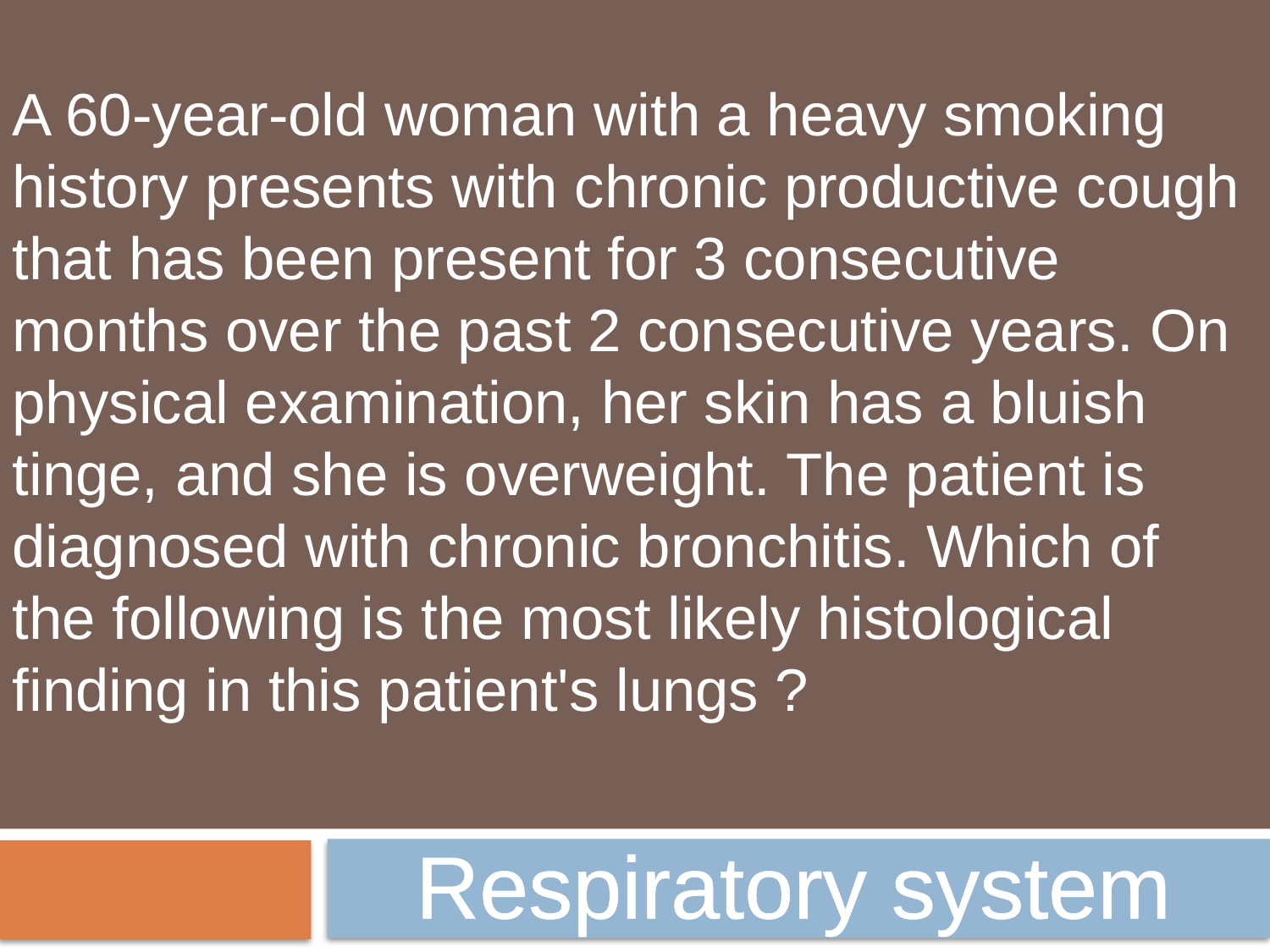

A 60-year-old woman with a heavy smoking history presents with chronic productive cough that has been present for 3 consecutive months over the past 2 consecutive years. On physical examination, her skin has a bluish tinge, and she is overweight. The patient is diagnosed with chronic bronchitis. Which of the following is the most likely histological finding in this patient's lungs ?
Respiratory system